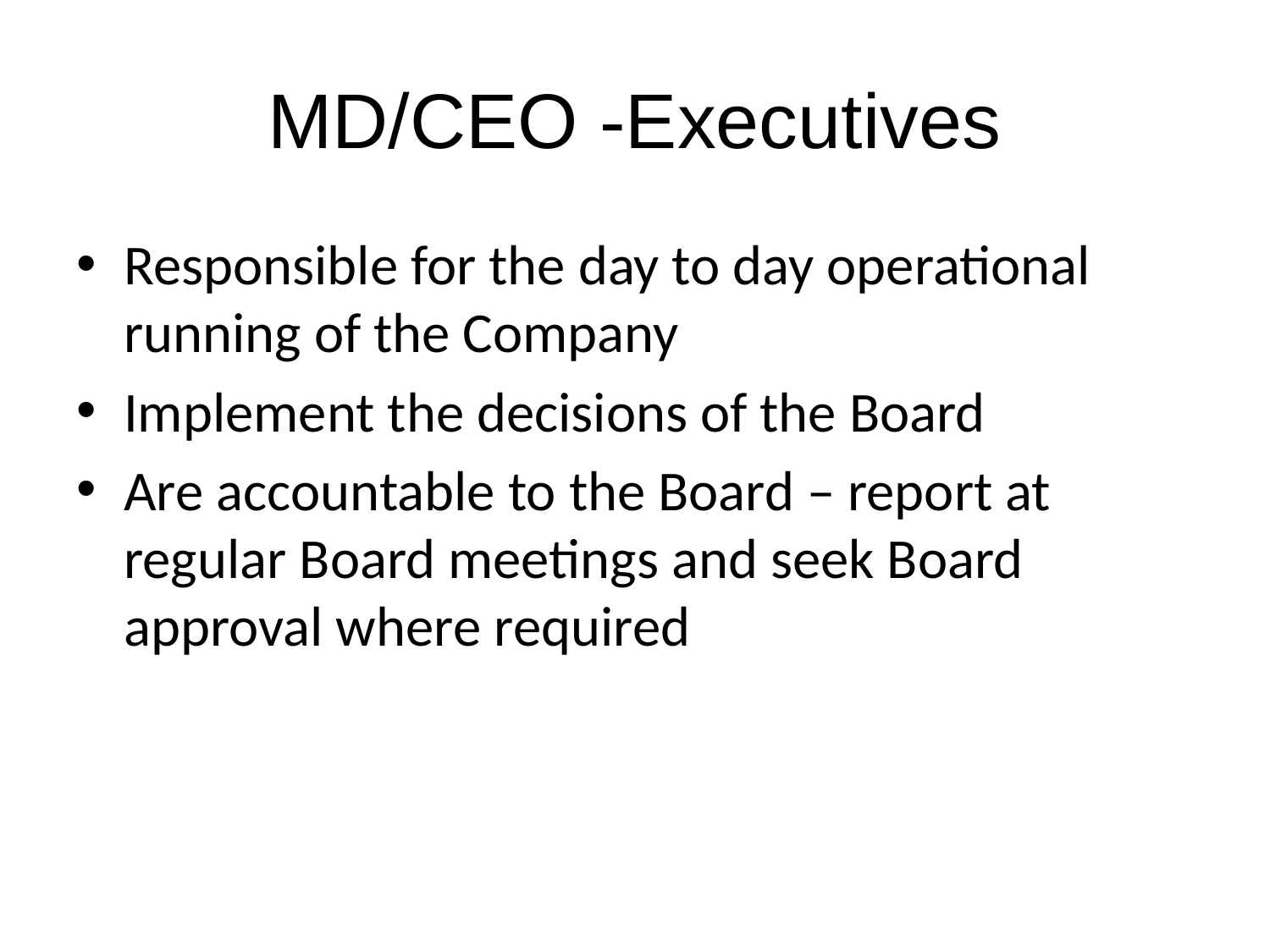

# MD/CEO -Executives
Responsible for the day to day operational running of the Company
Implement the decisions of the Board
Are accountable to the Board – report at regular Board meetings and seek Board approval where required